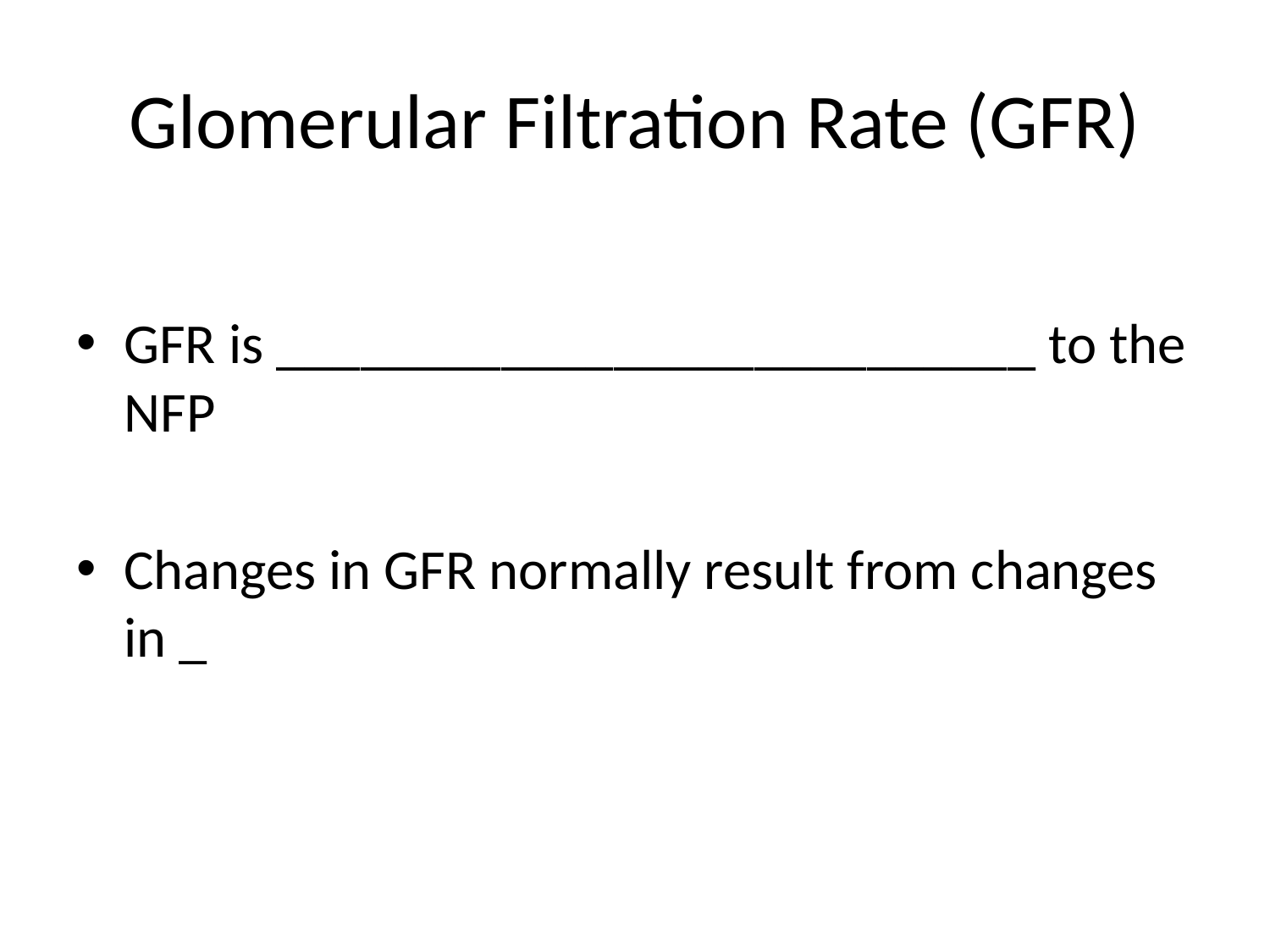

# Glomerular Filtration Rate (GFR)

GFR is ___________________________ to the NFP

Changes in GFR normally result from changes in _